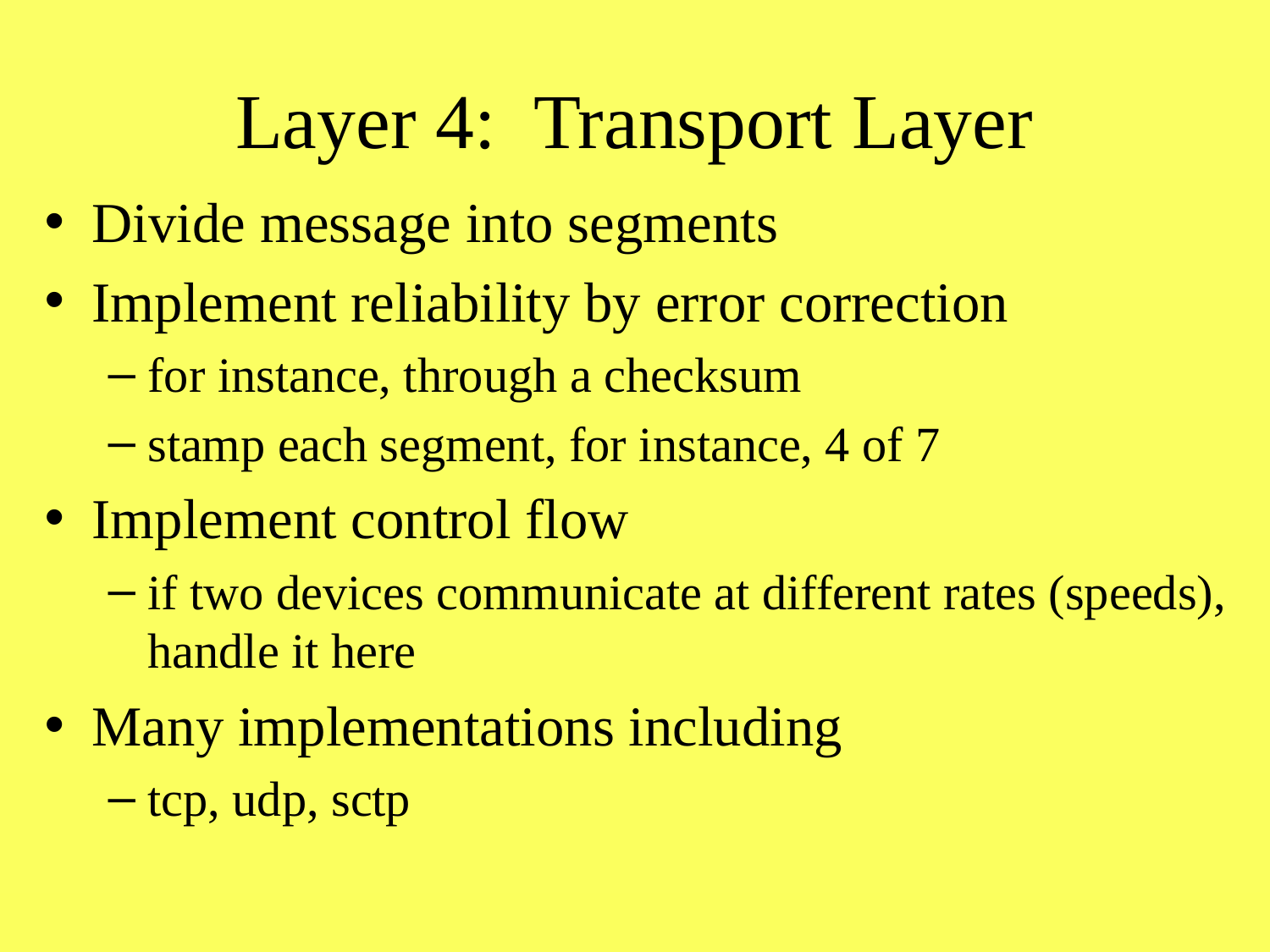

# Layer 4:  Transport Layer
Divide message into segments
Implement reliability by error correction
for instance, through a checksum
stamp each segment, for instance, 4 of 7
Implement control flow
if two devices communicate at different rates (speeds), handle it here
Many implementations including
tcp, udp, sctp